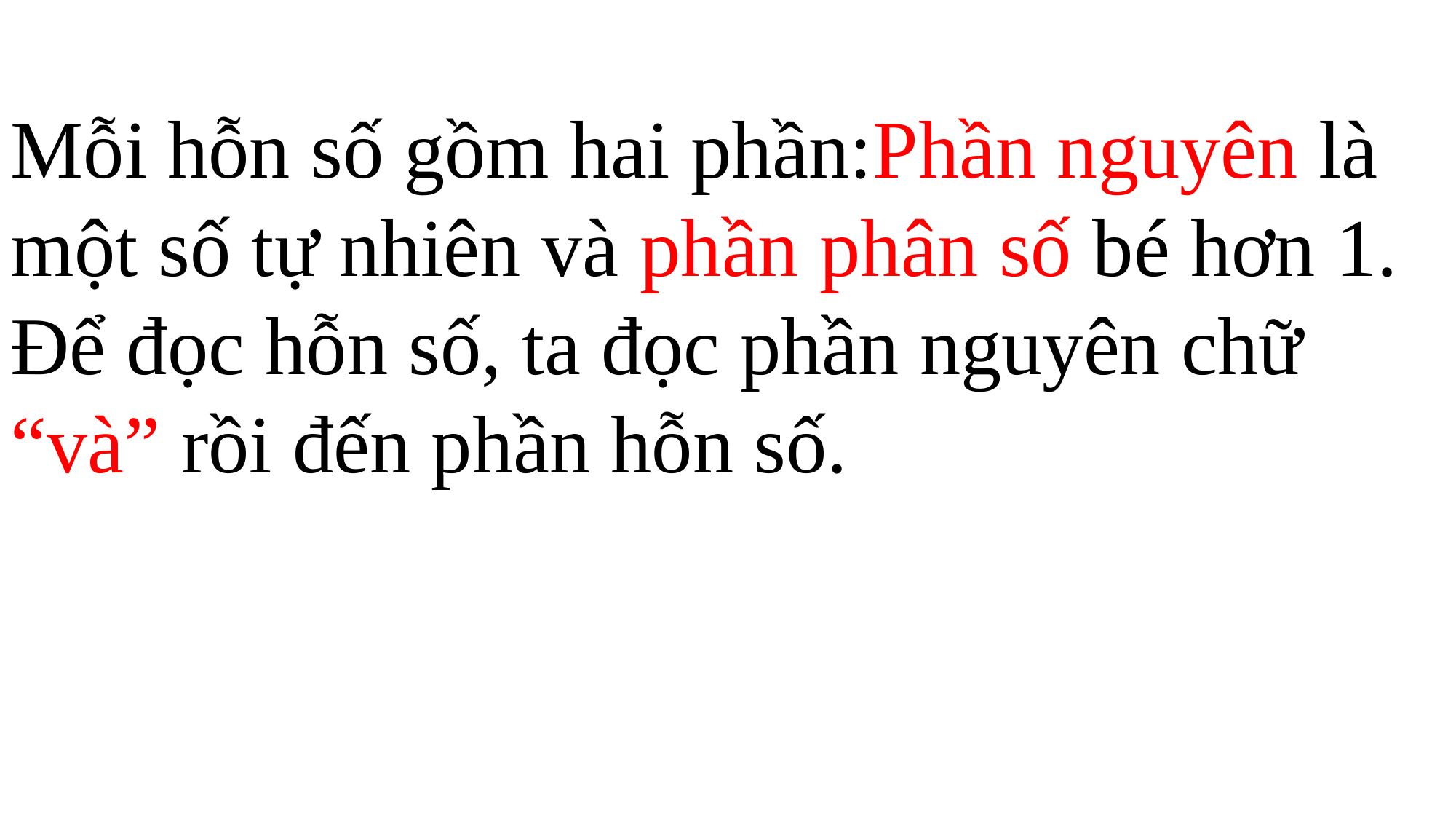

Mỗi hỗn số gồm hai phần:Phần nguyên là một số tự nhiên và phần phân số bé hơn 1.
Để đọc hỗn số, ta đọc phần nguyên chữ “và” rồi đến phần hỗn số.